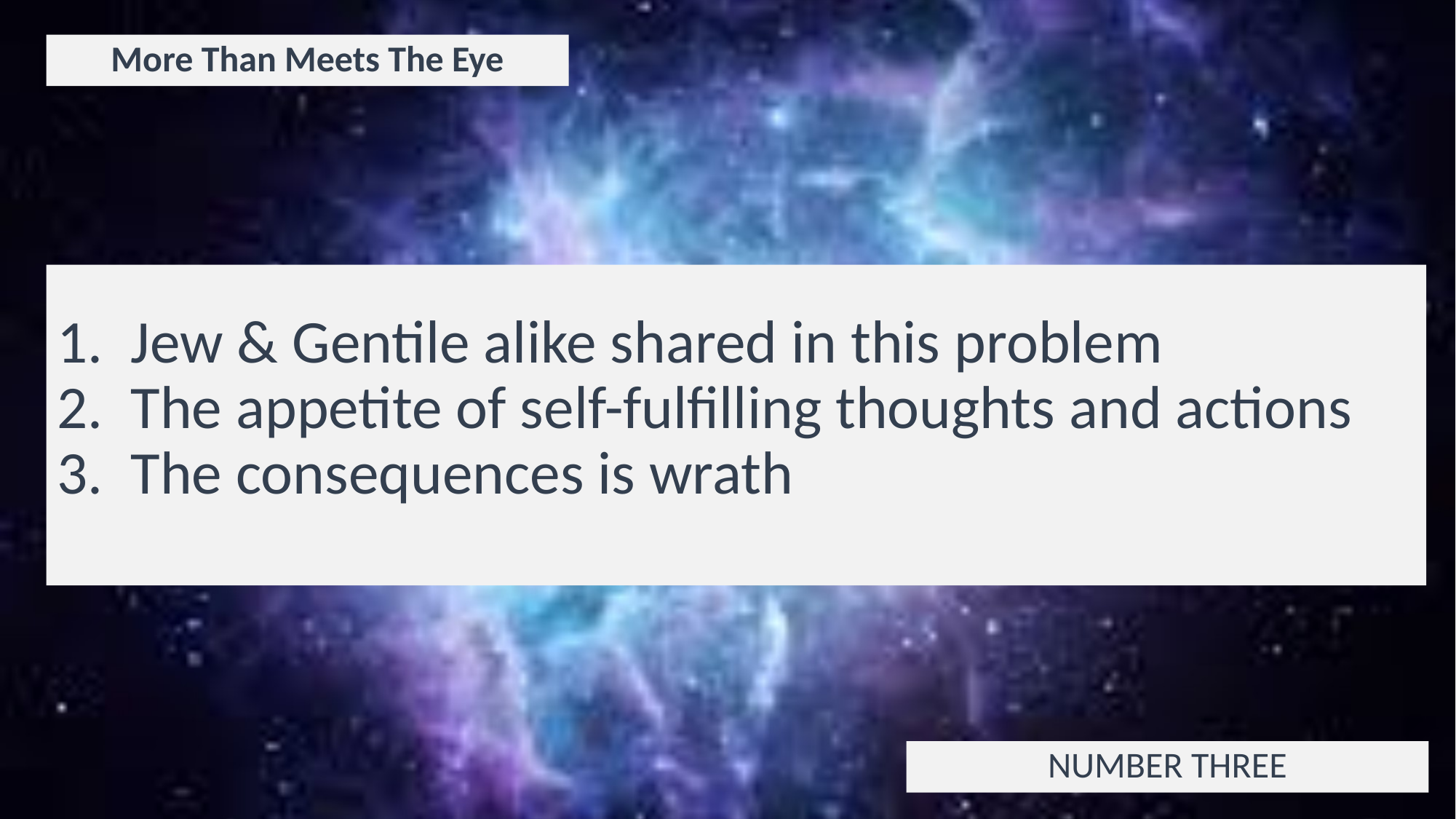

More Than Meets The Eye
# 1.  Jew & Gentile alike shared in this problem 2.  The appetite of self-fulfilling thoughts and actions 3.  The consequences is wrath
NUMBER THREE